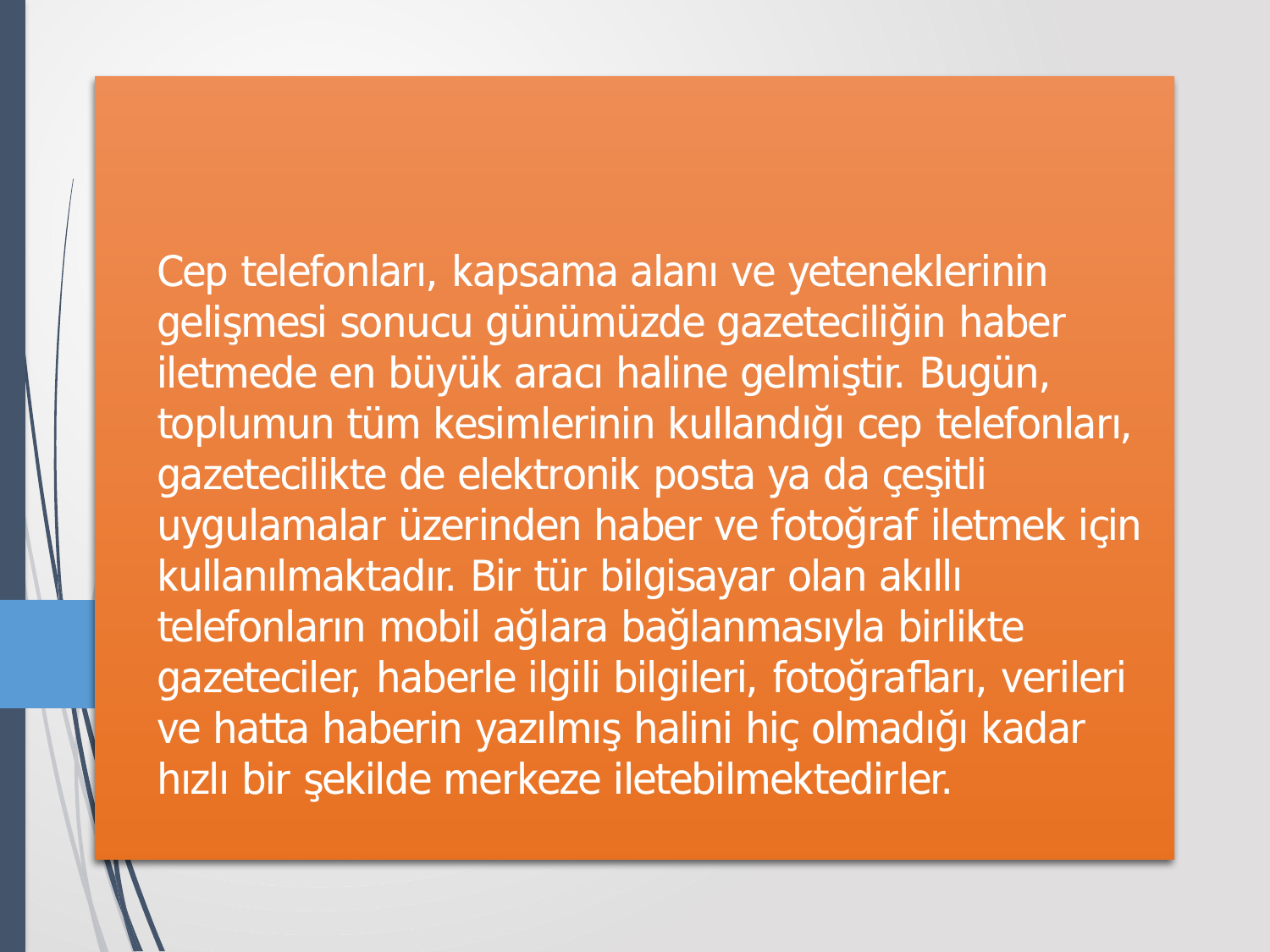

# Cep telefonları, kapsama alanı ve yeteneklerinin gelişmesi sonucu günümüzde gazeteciliğin haber iletmede en büyük aracı haline gelmiştir. Bugün, toplumun tüm kesimlerinin kullandığı cep telefonları, gazetecilikte de elektronik posta ya da çeşitli uygulamalar üzerinden haber ve fotoğraf iletmek için kullanılmaktadır. Bir tür bilgisayar olan akıllı telefonların mobil ağlara bağlanmasıyla birlikte gazeteciler, haberle ilgili bilgileri, fotoğrafları, verileri ve hatta haberin yazılmış halini hiç olmadığı kadar hızlı bir şekilde merkeze iletebilmektedirler.